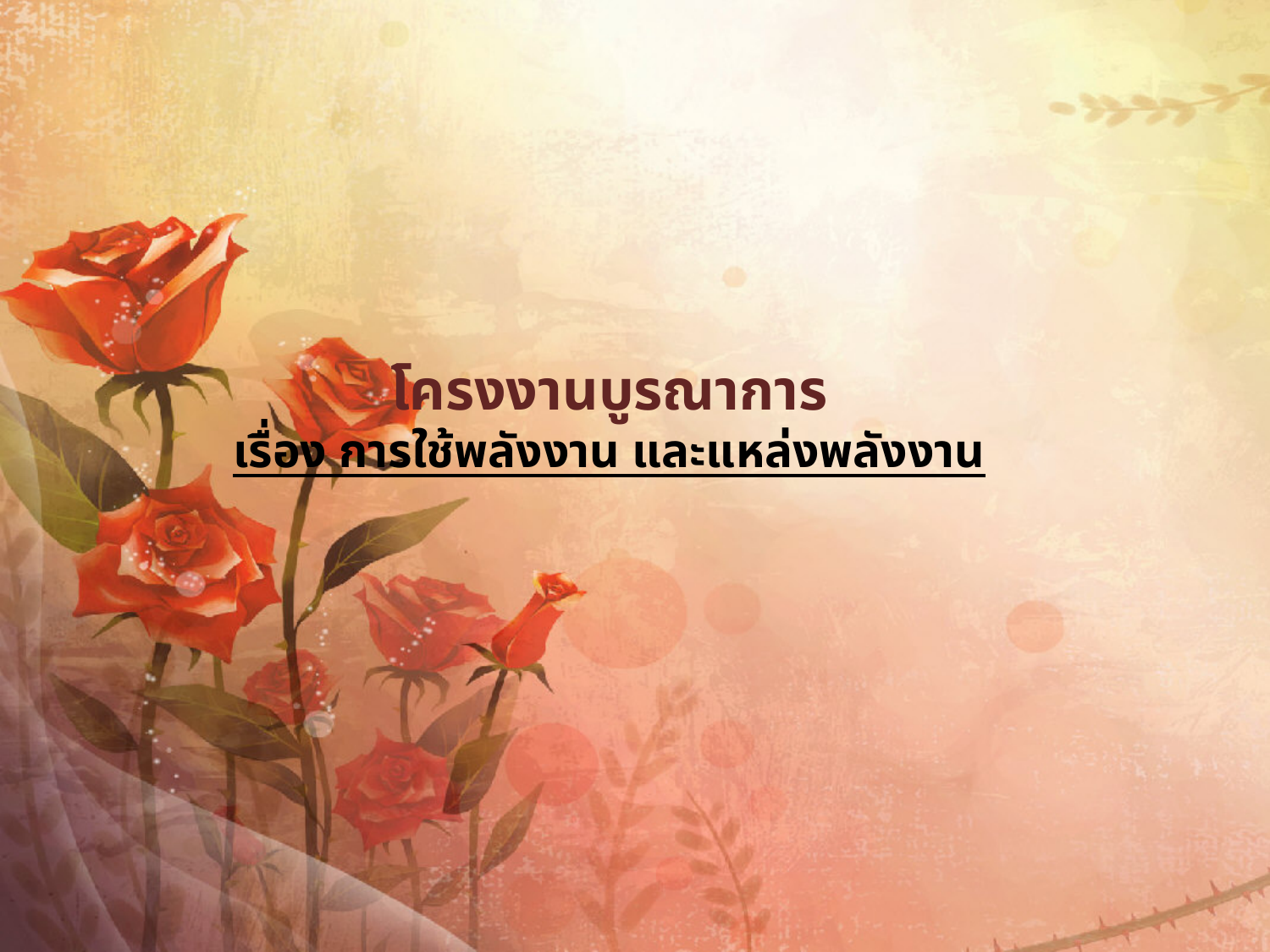

# โครงงานบูรณาการ เรื่อง การใช้พลังงาน และแหล่งพลังงาน